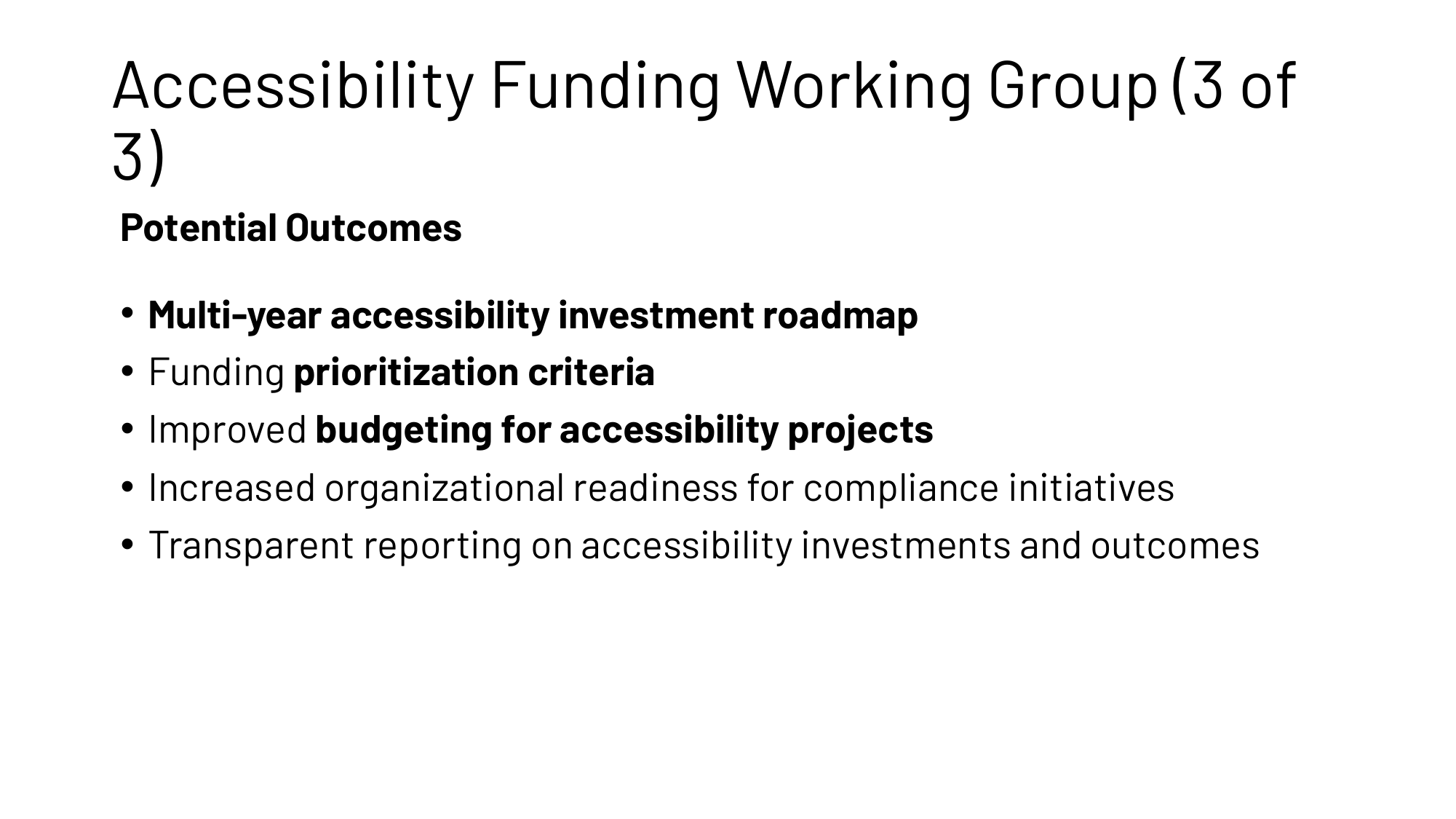

# Accessibility Funding Working Group (3 of 3)
Potential Outcomes
Multi-year accessibility investment roadmap
Funding prioritization criteria
Improved budgeting for accessibility projects
Increased organizational readiness for compliance initiatives
Transparent reporting on accessibility investments and outcomes